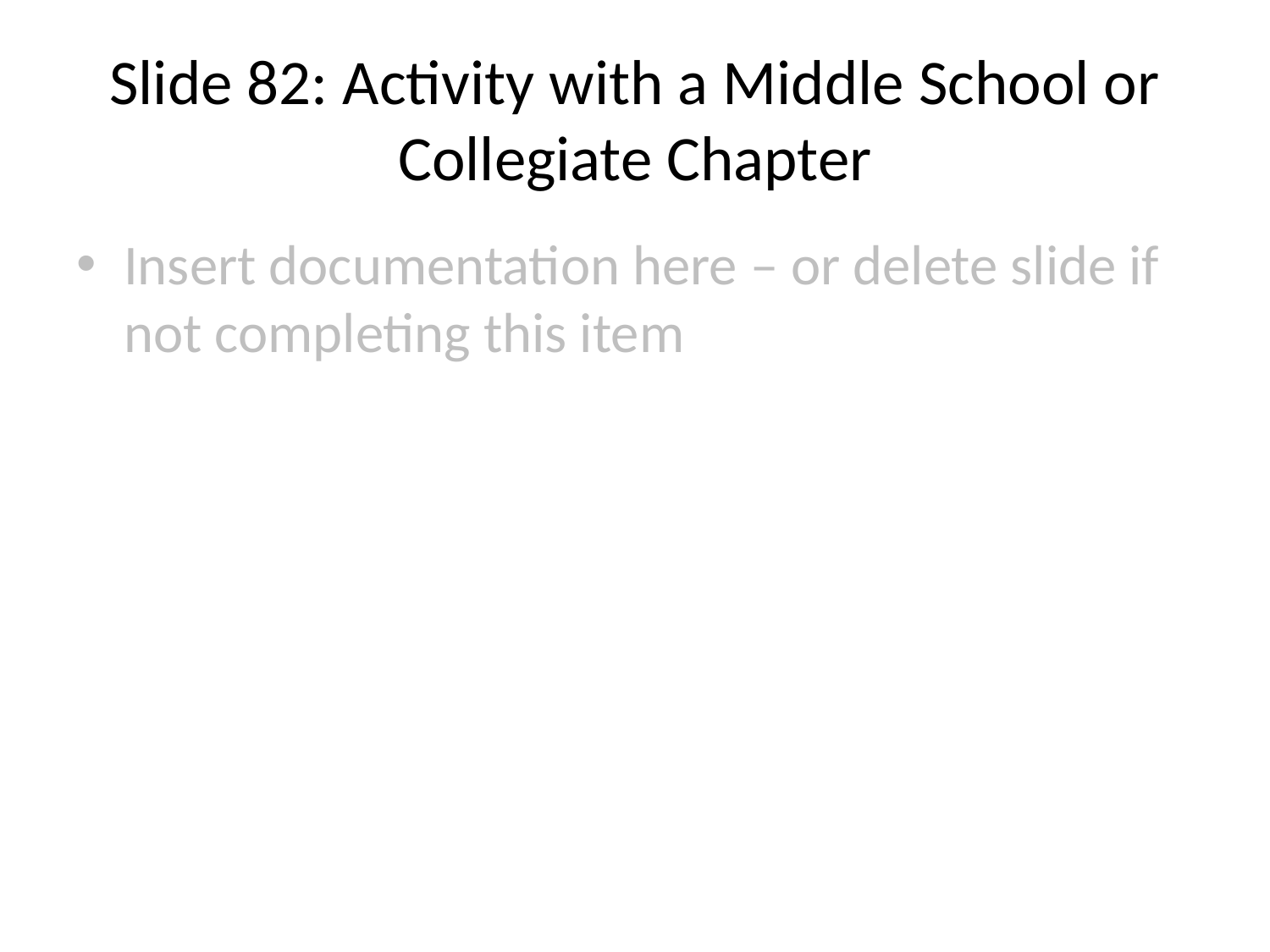

# Slide 82: Activity with a Middle School or Collegiate Chapter
Insert documentation here – or delete slide if not completing this item